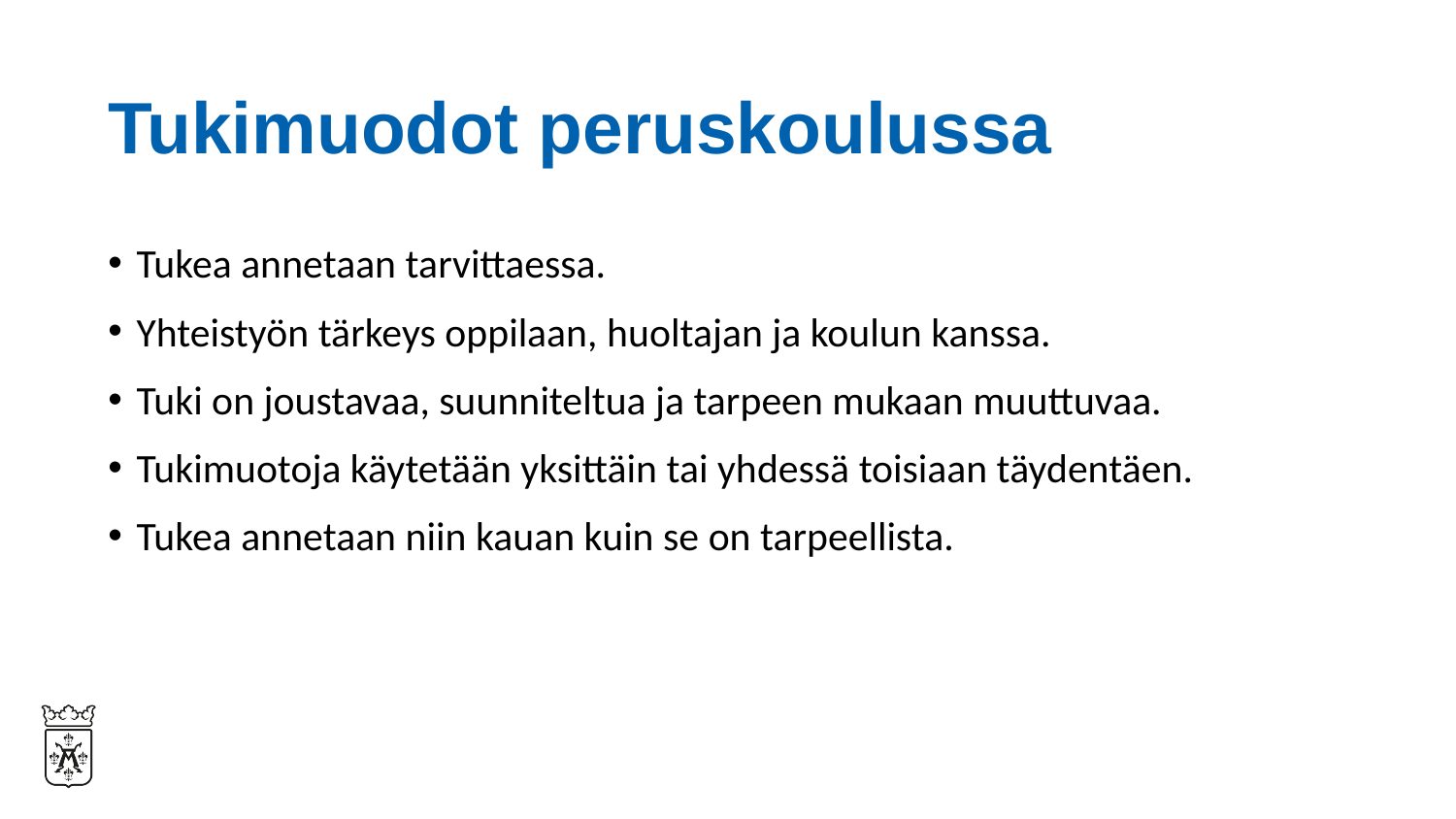

# Tukimuodot peruskoulussa
Tukea annetaan tarvittaessa.
Yhteistyön tärkeys oppilaan, huoltajan ja koulun kanssa.
Tuki on joustavaa, suunniteltua ja tarpeen mukaan muuttuvaa.
Tukimuotoja käytetään yksittäin tai yhdessä toisiaan täydentäen.
Tukea annetaan niin kauan kuin se on tarpeellista.